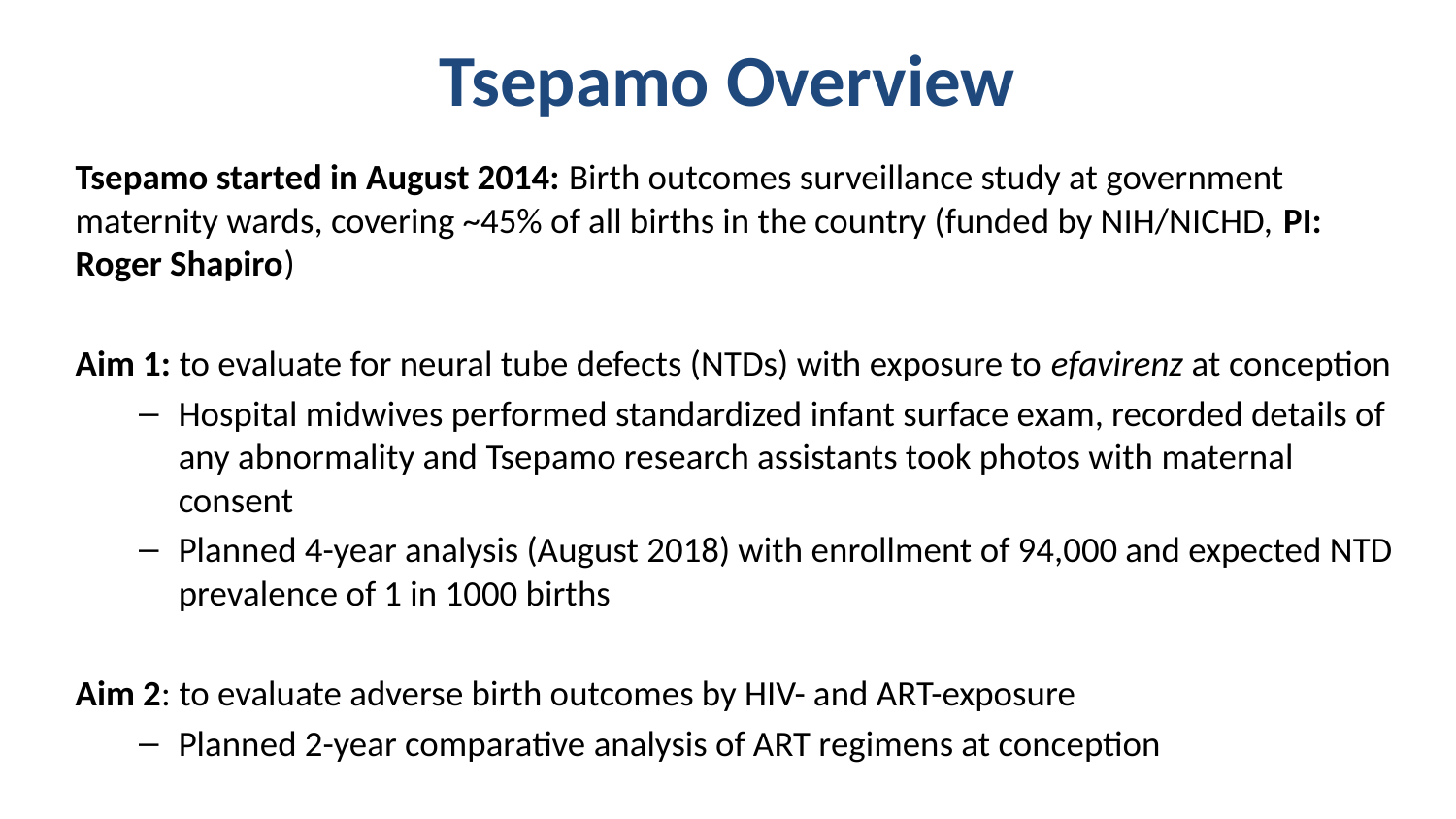

# Tsepamo Overview
Tsepamo started in August 2014: Birth outcomes surveillance study at government maternity wards, covering ~45% of all births in the country (funded by NIH/NICHD, PI: Roger Shapiro)

Aim 1: to evaluate for neural tube defects (NTDs) with exposure to efavirenz at conception
Hospital midwives performed standardized infant surface exam, recorded details of any abnormality and Tsepamo research assistants took photos with maternal consent
Planned 4-year analysis (August 2018) with enrollment of 94,000 and expected NTD prevalence of 1 in 1000 births

Aim 2: to evaluate adverse birth outcomes by HIV- and ART-exposure
Planned 2-year comparative analysis of ART regimens at conception